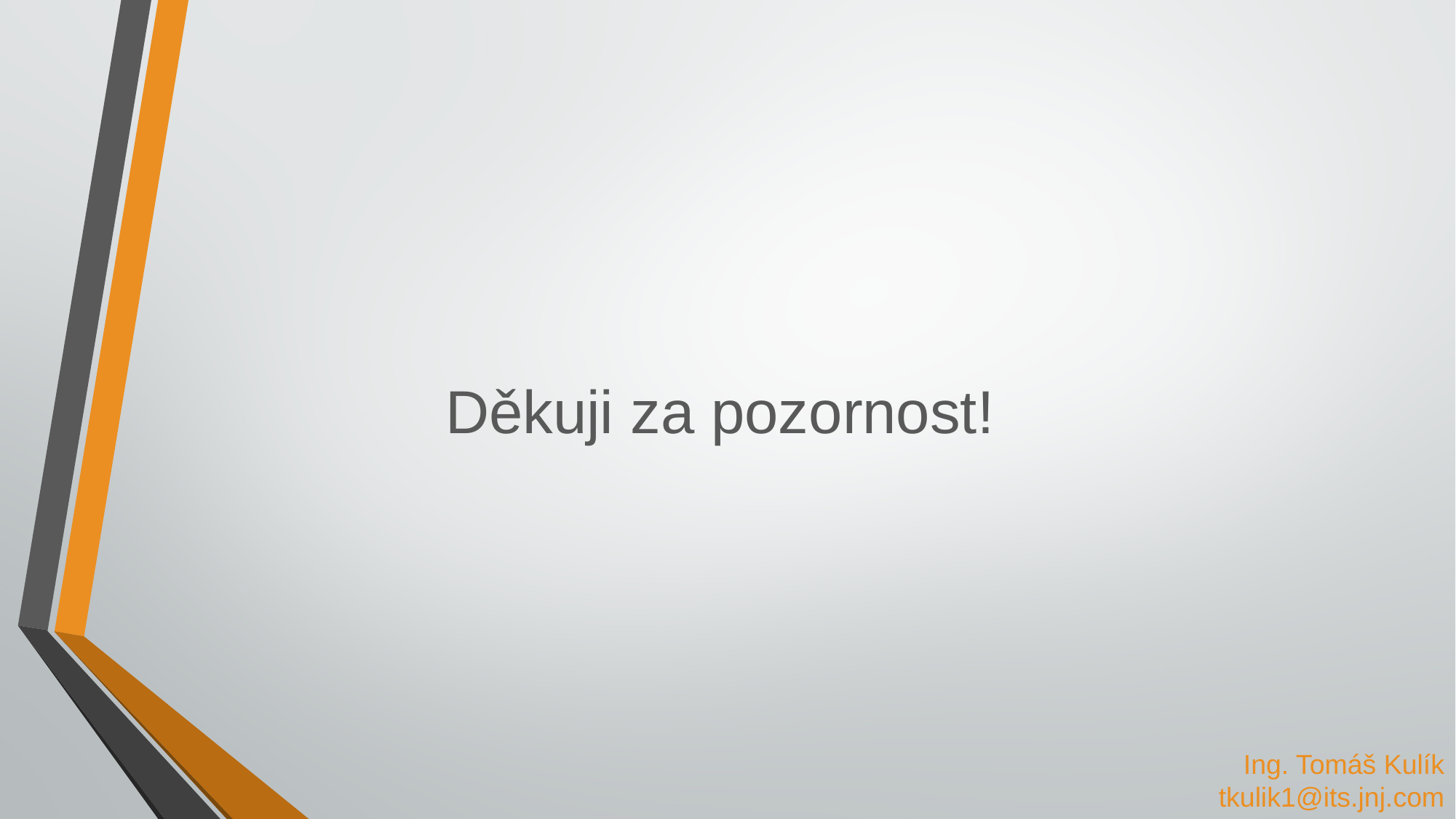

# Děkuji za pozornost!
Ing. Tomáš Kulík
tkulik1@its.jnj.com